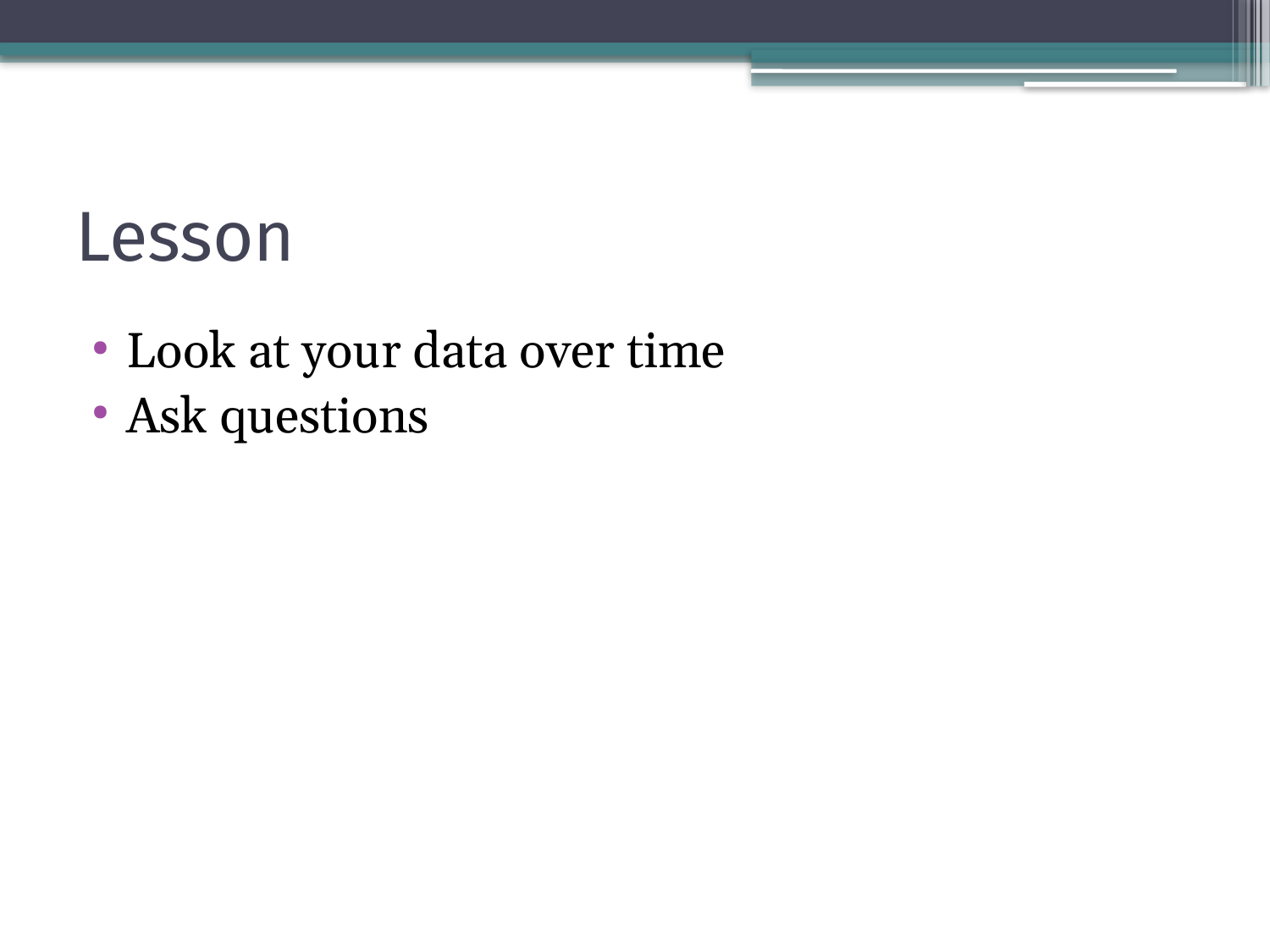

# Lesson
Look at your data over time
Ask questions